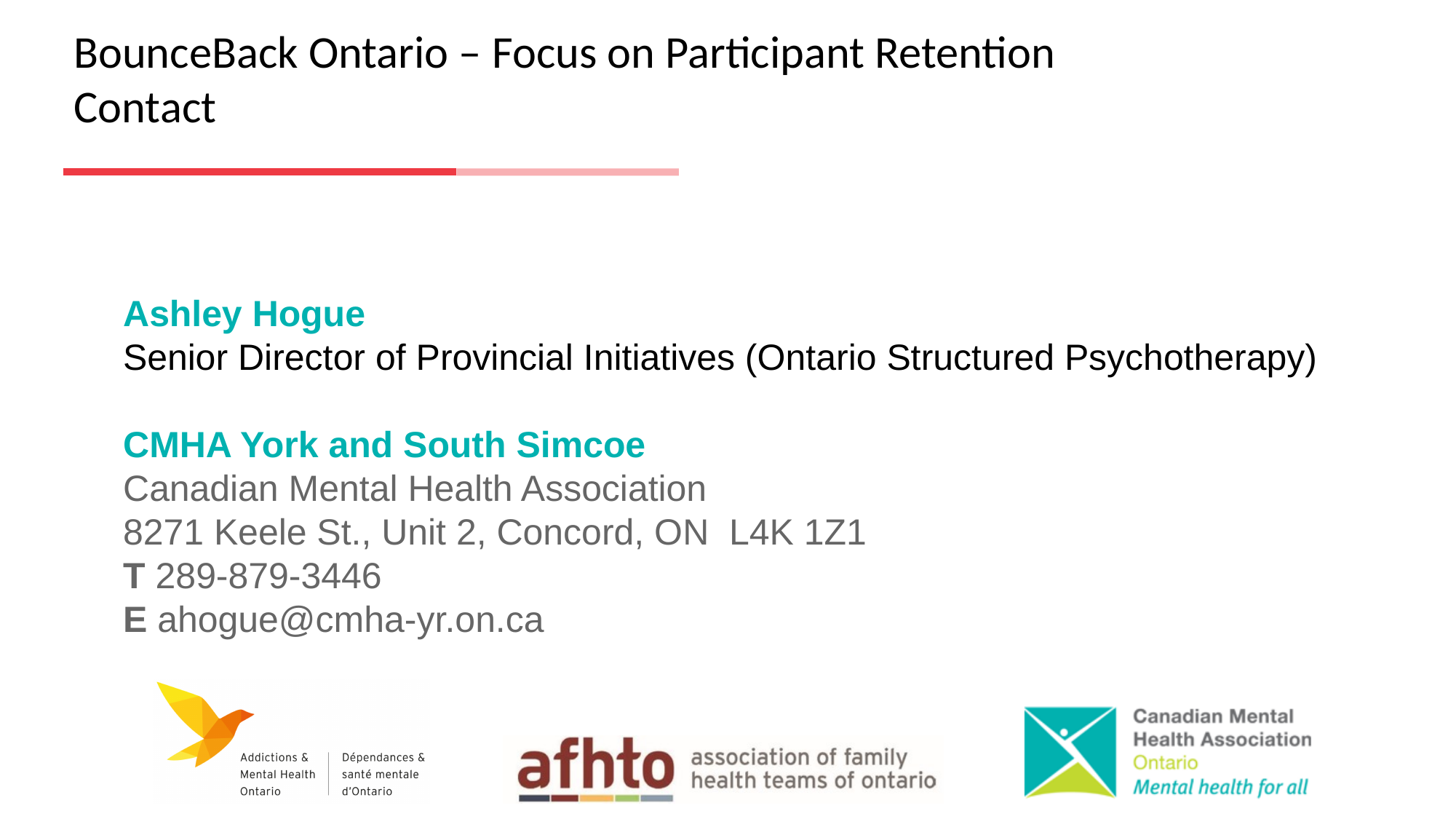

BounceBack Ontario – Focus on Participant Retention
Contact
Ashley Hogue
Senior Director of Provincial Initiatives (Ontario Structured Psychotherapy)

CMHA York and South Simcoe
Canadian Mental Health Association
8271 Keele St., Unit 2, Concord, ON  L4K 1Z1
T 289-879-3446
E ahogue@cmha-yr.on.ca